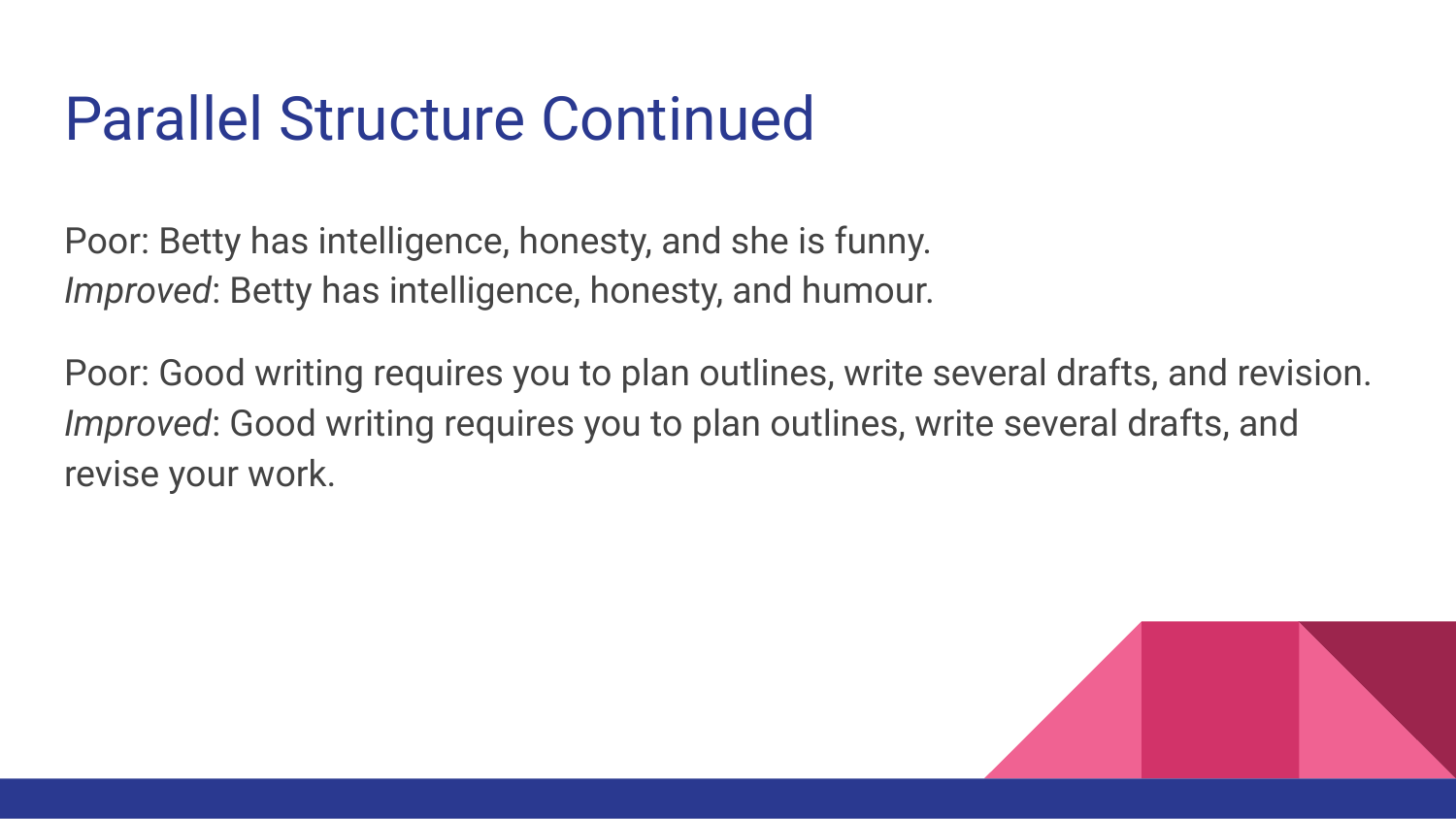

# Parallel Structure Continued
Poor: Betty has intelligence, honesty, and she is funny.
Improved: Betty has intelligence, honesty, and humour.
Poor: Good writing requires you to plan outlines, write several drafts, and revision. Improved: Good writing requires you to plan outlines, write several drafts, and revise your work.